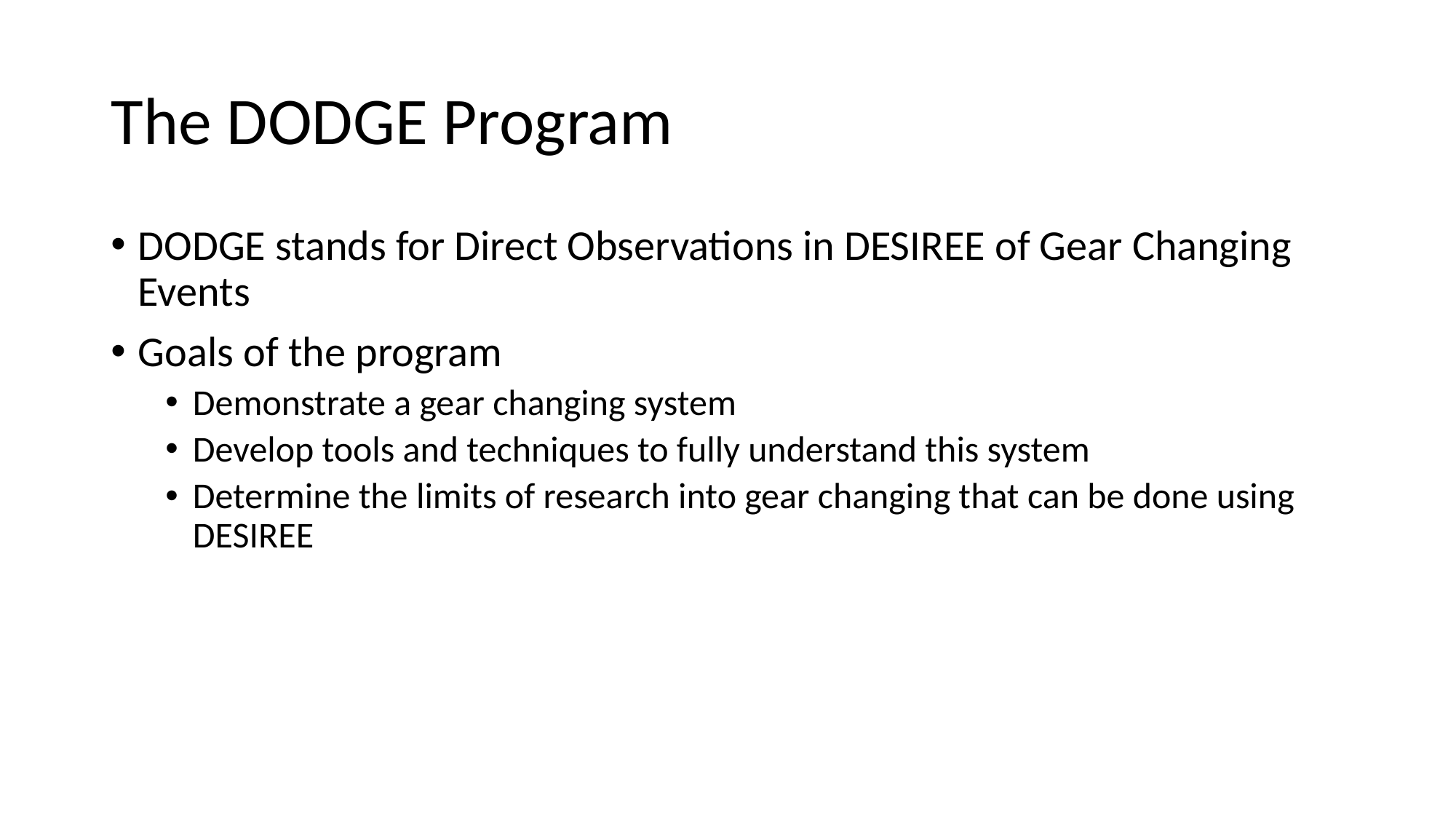

# The DODGE Program
DODGE stands for Direct Observations in DESIREE of Gear Changing Events
Goals of the program
Demonstrate a gear changing system
Develop tools and techniques to fully understand this system
Determine the limits of research into gear changing that can be done using DESIREE